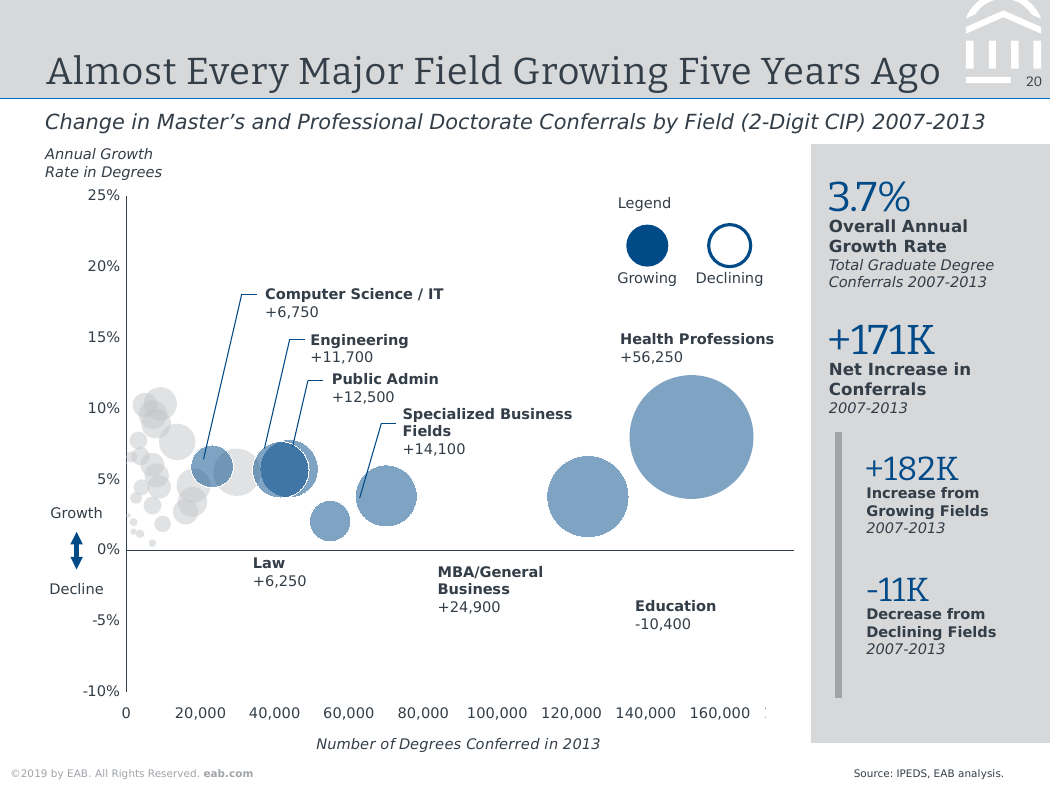

# Almost Every Major Field Growing Five Years Ago
Change in Master’s and Professional Doctorate Conferrals by Field (2-Digit CIP) 2007-2013
Annual Growth Rate in Degrees

### Chart

| Category |  |
|---|---|
3.7%
Overall Annual Growth Rate
Total Graduate Degree Conferrals 2007-2013
Legend

Declining

Growing
Computer Science / IT
+6,750
+171K
Net Increase in  Conferrals
2007-2013
Health Professions
+56,250
Engineering
+11,700
Public Admin
+12,500
Specialized Business Fields
+14,100
+182K
Increase from Growing Fields
2007-2013
Growth
Decline
Law
+6,250
MBA/General Business
+24,900
-11K
Decrease from Declining Fields
2007-2013
Education
-10,400

Source: IPEDS, EAB analysis.